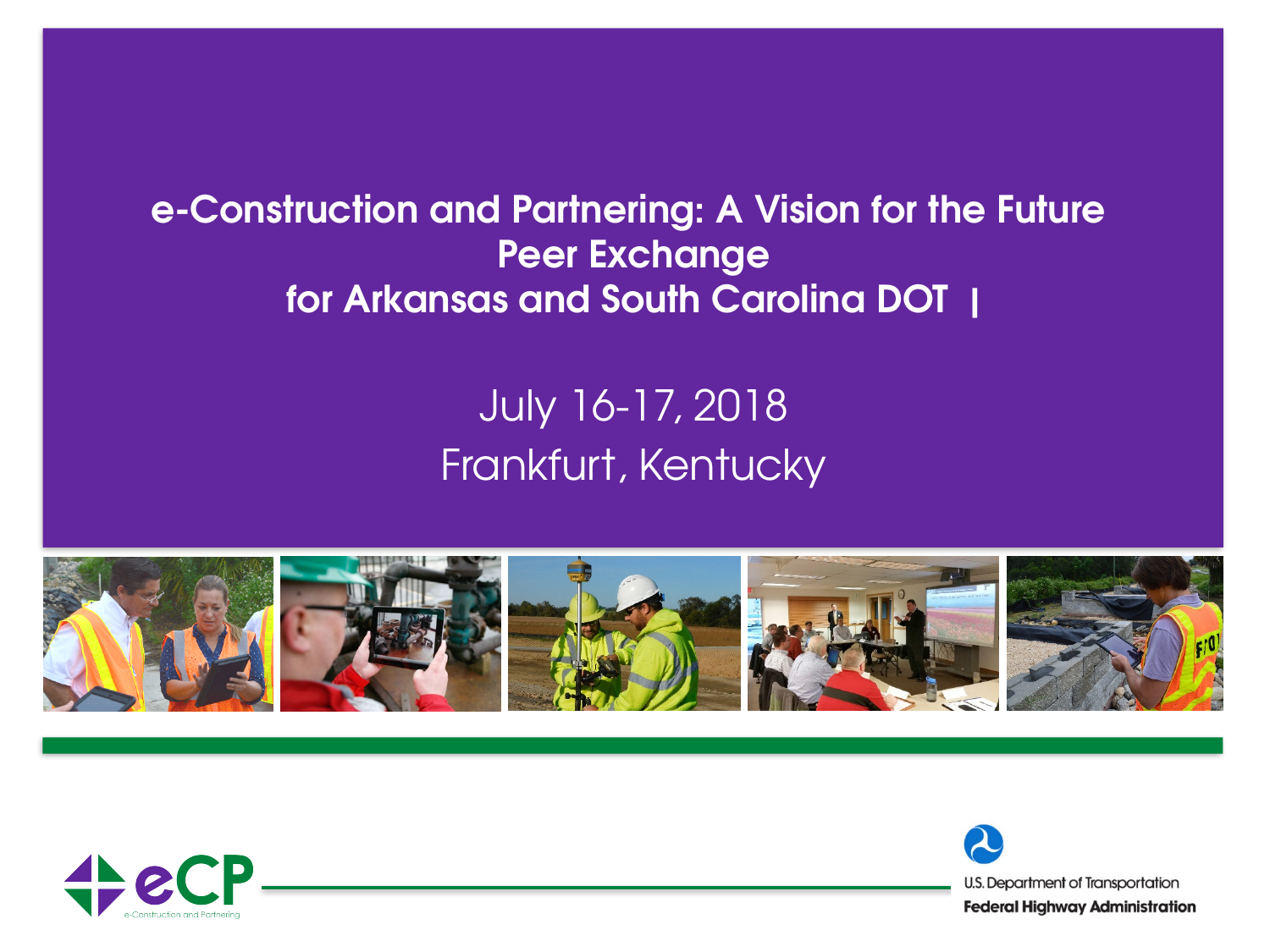

# e-Construction and Partnering: A Vision for the Future  Peer Exchange for Arkansas and South Carolina DOT  |
July 16-17, 2018
Frankfurt, Kentucky